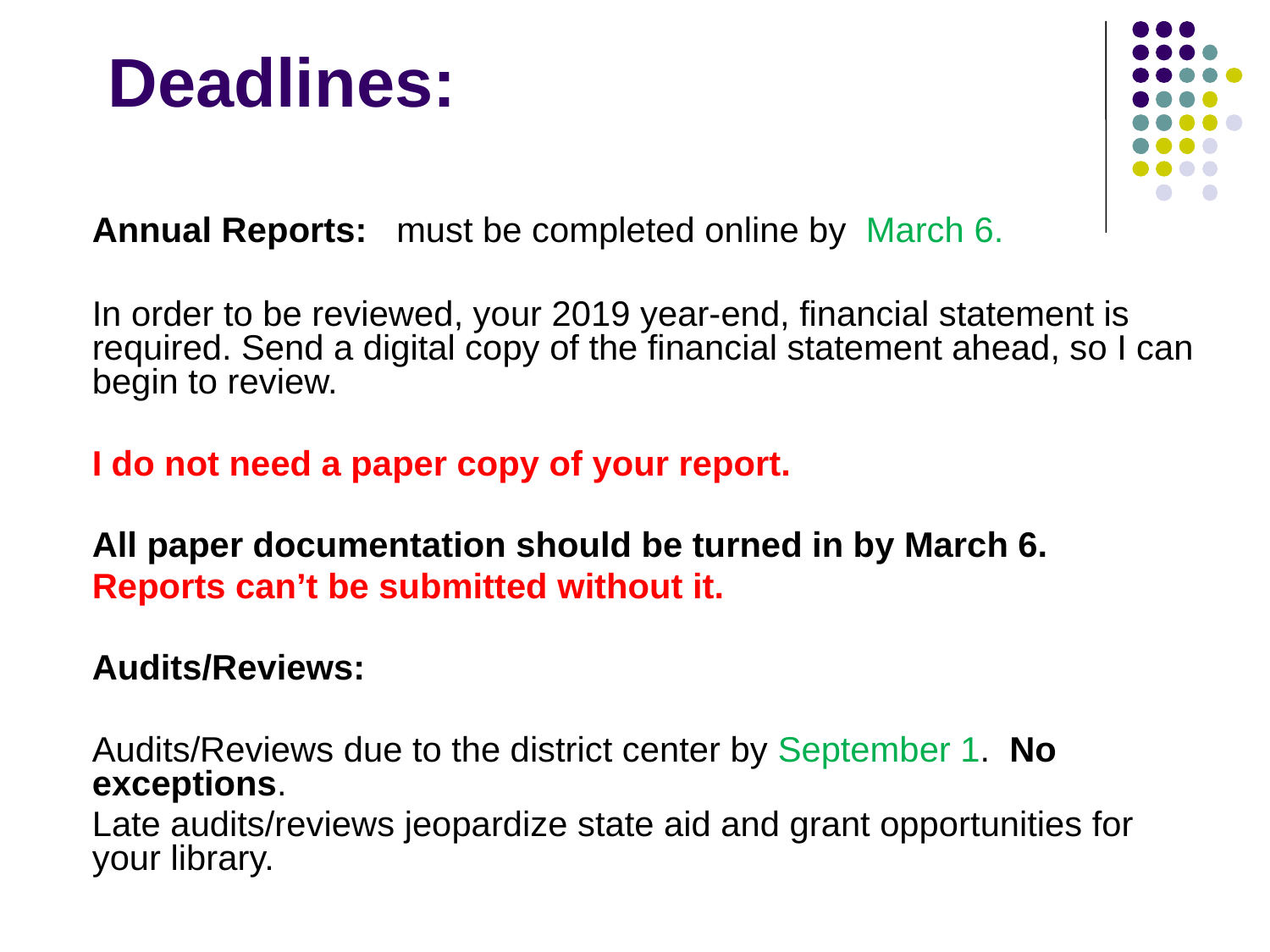

# Deadlines:
	Annual Reports:   must be completed online by  March 6.

	In order to be reviewed, your 2019 year-end, financial statement is required. Send a digital copy of the financial statement ahead, so I can begin to review.

  	I do not need a paper copy of your report.

	All paper documentation should be turned in by March 6.
	Reports can’t be submitted without it.

	Audits/Reviews:

	Audits/Reviews due to the district center by September 1.  No exceptions.
	Late audits/reviews jeopardize state aid and grant opportunities for your library.